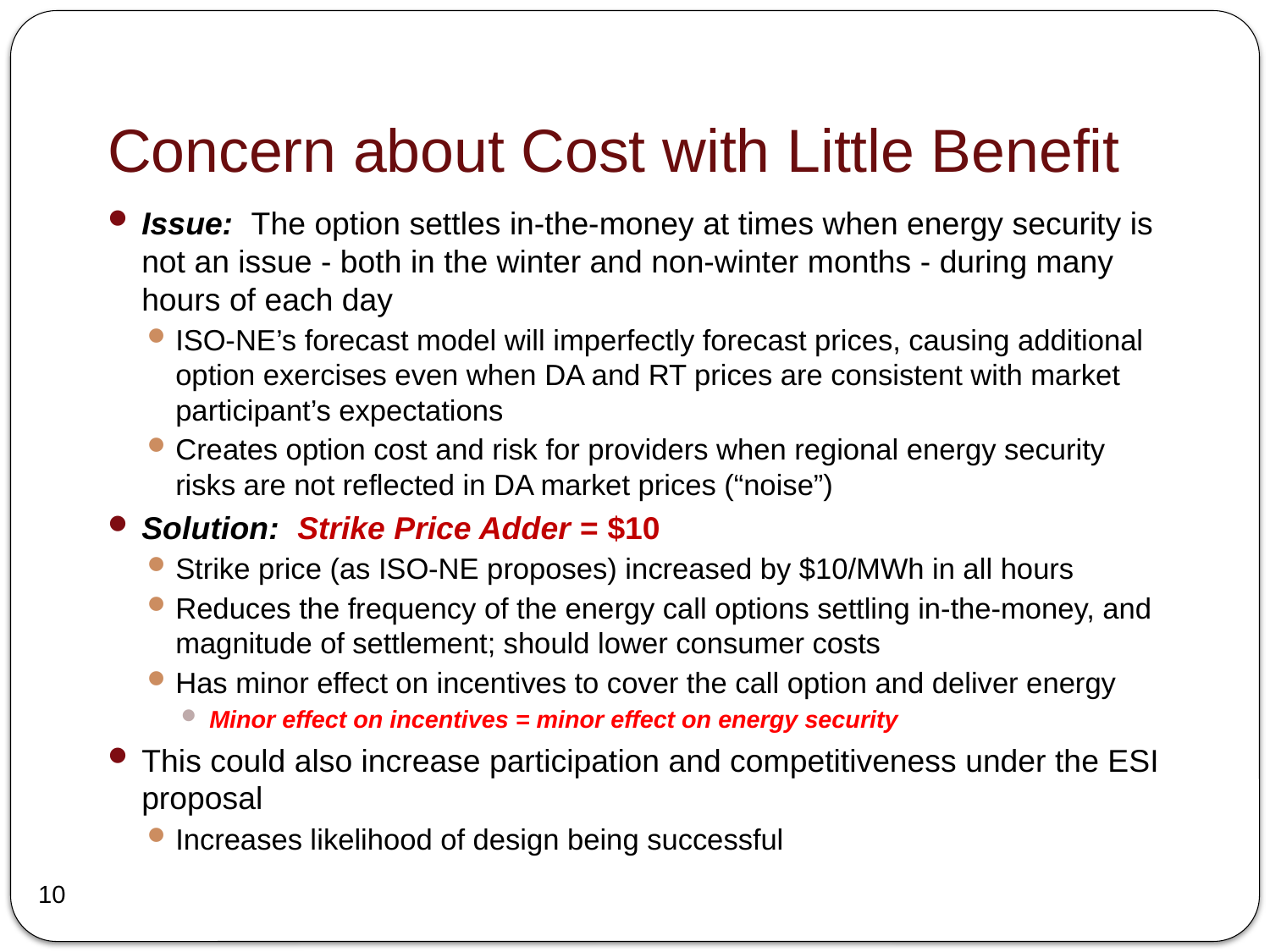

# Concern about Cost with Little Benefit
Issue:  The option settles in-the-money at times when energy security is not an issue - both in the winter and non-winter months - during many hours of each day
ISO-NE’s forecast model will imperfectly forecast prices, causing additional option exercises even when DA and RT prices are consistent with market participant’s expectations
Creates option cost and risk for providers when regional energy security risks are not reflected in DA market prices (“noise”)
Solution:  Strike Price Adder = $10
Strike price (as ISO-NE proposes) increased by $10/MWh in all hours
Reduces the frequency of the energy call options settling in-the-money, and magnitude of settlement; should lower consumer costs
Has minor effect on incentives to cover the call option and deliver energy
Minor effect on incentives = minor effect on energy security
This could also increase participation and competitiveness under the ESI proposal
Increases likelihood of design being successful
10